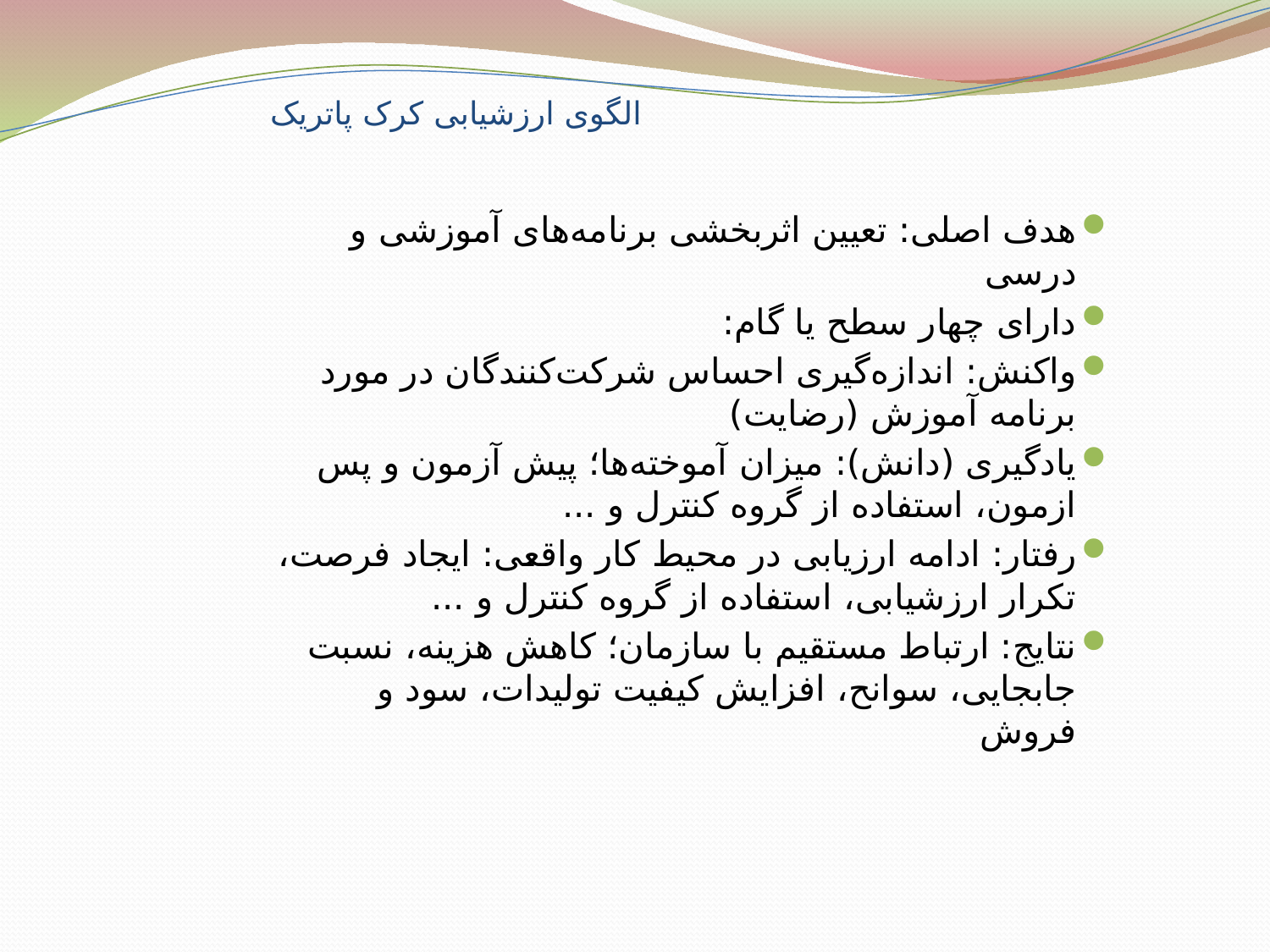

# الگوی ارزشیابی کرک پاتریک
هدف اصلی: تعیین اثربخشی برنامه‌های آموزشی و درسی
دارای چهار سطح یا گام:
واکنش: اندازه‌گیری احساس شرکت‌کنندگان در مورد برنامه آموزش (رضایت)
یادگیری (دانش): میزان آموخته‌ها؛ پیش آزمون و پس ازمون، استفاده از گروه کنترل و ...
رفتار: ادامه ارزیابی در محیط کار واقعی: ایجاد فرصت، تکرار ارزشیابی، استفاده از گروه کنترل و ...
نتایج: ارتباط مستقیم با سازمان؛ کاهش هزینه، نسبت جابجایی، سوانح، افزایش کیفیت تولیدات، سود و فروش